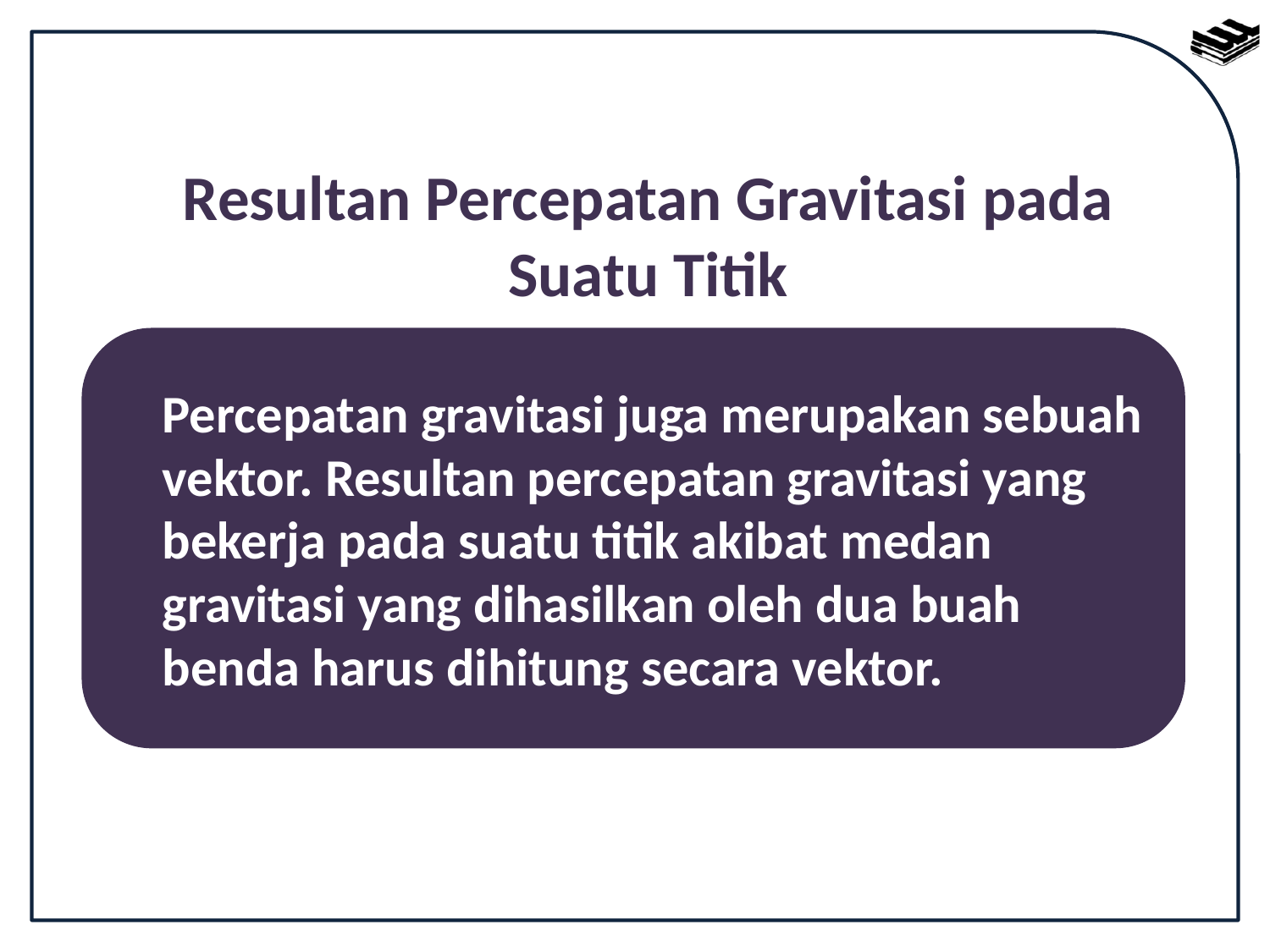

Resultan Percepatan Gravitasi pada Suatu Titik
	Percepatan gravitasi juga merupakan sebuah vektor. Resultan percepatan gravitasi yang bekerja pada suatu titik akibat medan gravitasi yang dihasilkan oleh dua buah benda harus dihitung secara vektor.